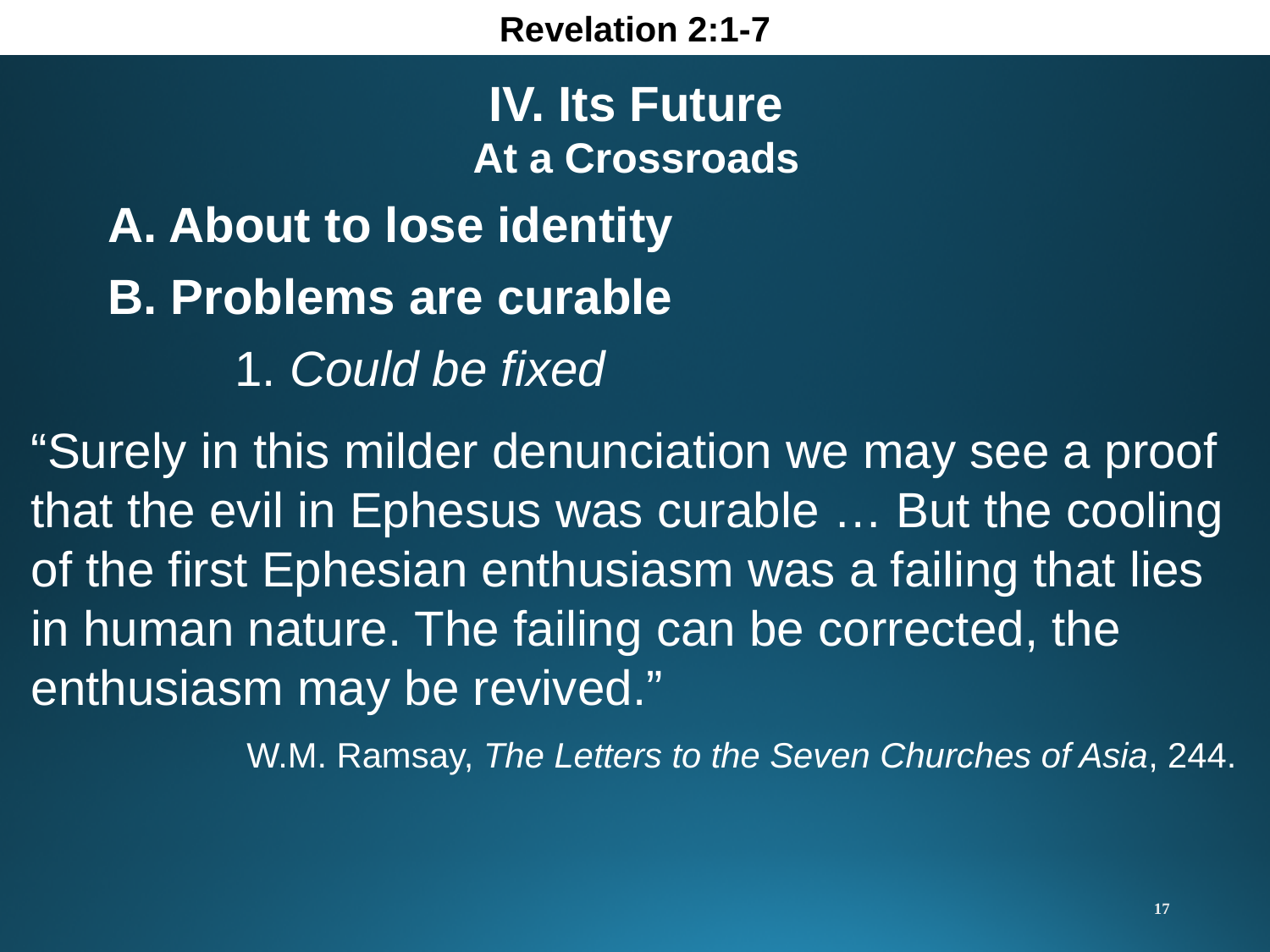

Revelation 2:1-7
IV. Its Future
At a Crossroads
A. About to lose identity
B. Problems are curable
	1. Could be fixed
“Surely in this milder denunciation we may see a proof that the evil in Ephesus was curable … But the cooling of the first Ephesian enthusiasm was a failing that lies in human nature. The failing can be corrected, the enthusiasm may be revived.”
W.M. Ramsay, The Letters to the Seven Churches of Asia, 244.
17